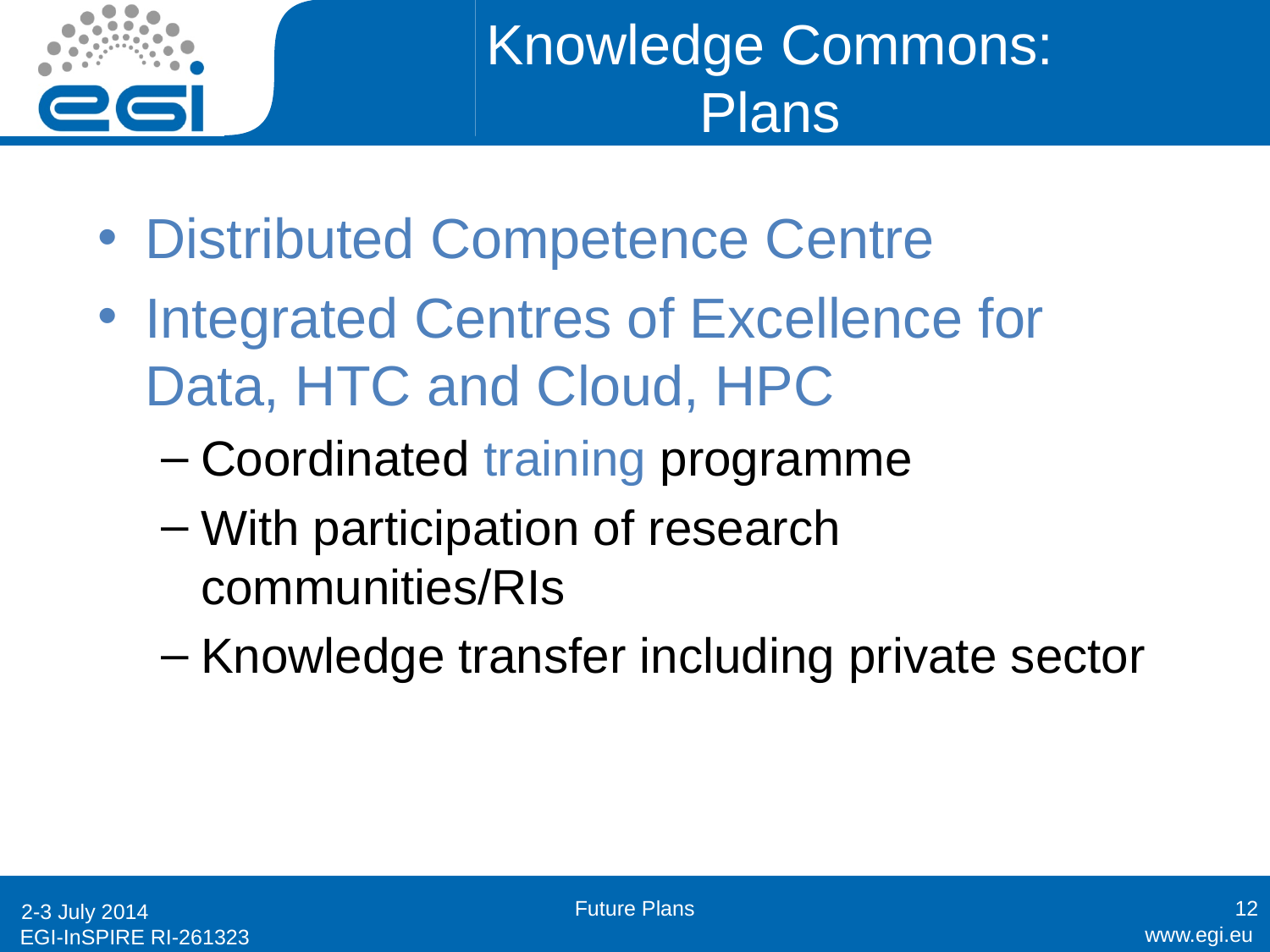

# Knowledge Commons: Plans
Distributed Competence Centre
Integrated Centres of Excellence for Data, HTC and Cloud, HPC
Coordinated training programme
With participation of research communities/RIs
Knowledge transfer including private sector
Future Plans
12
2-3 July 2014